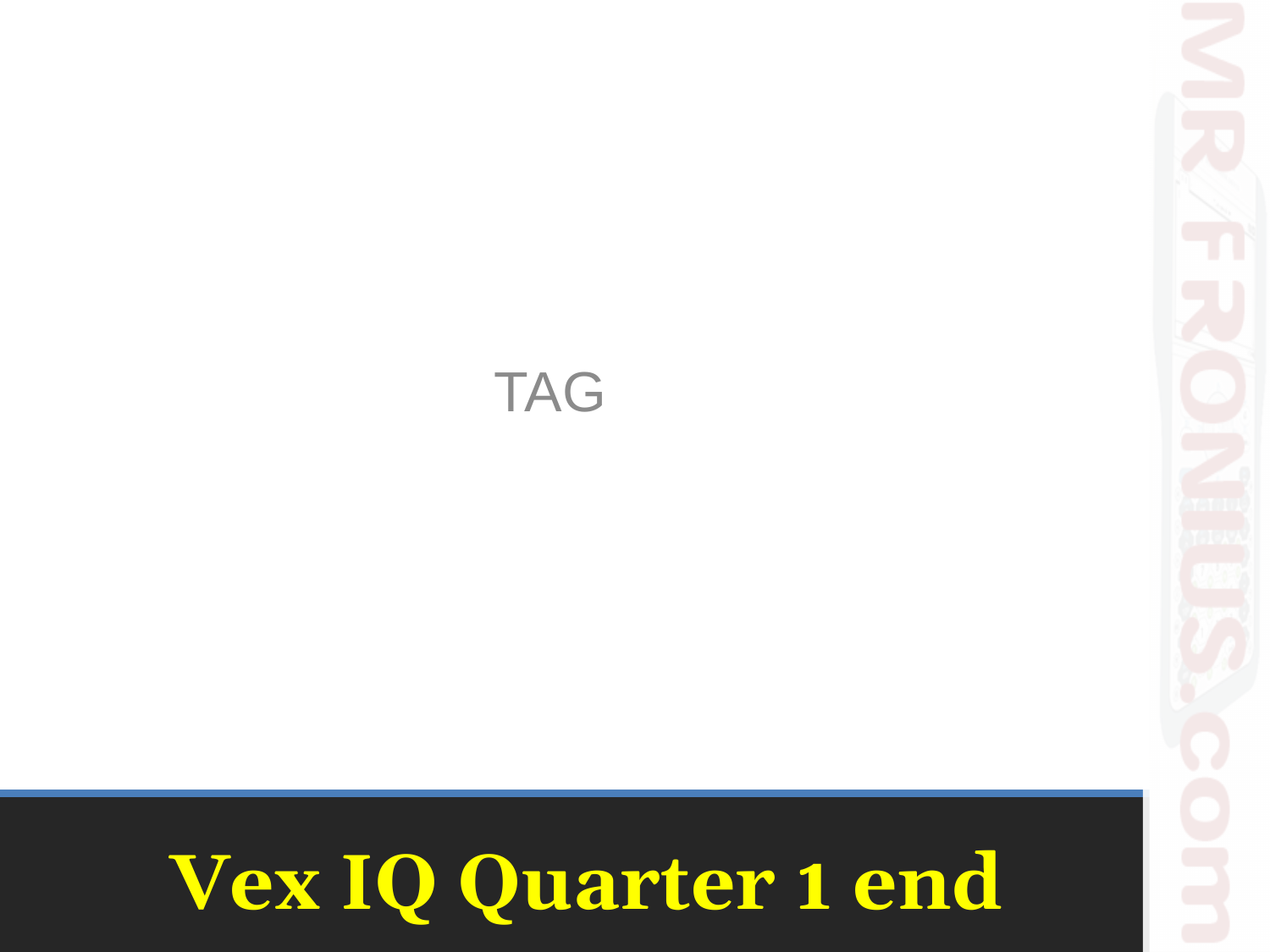

TAG
# Vex IQ Quarter 1 end